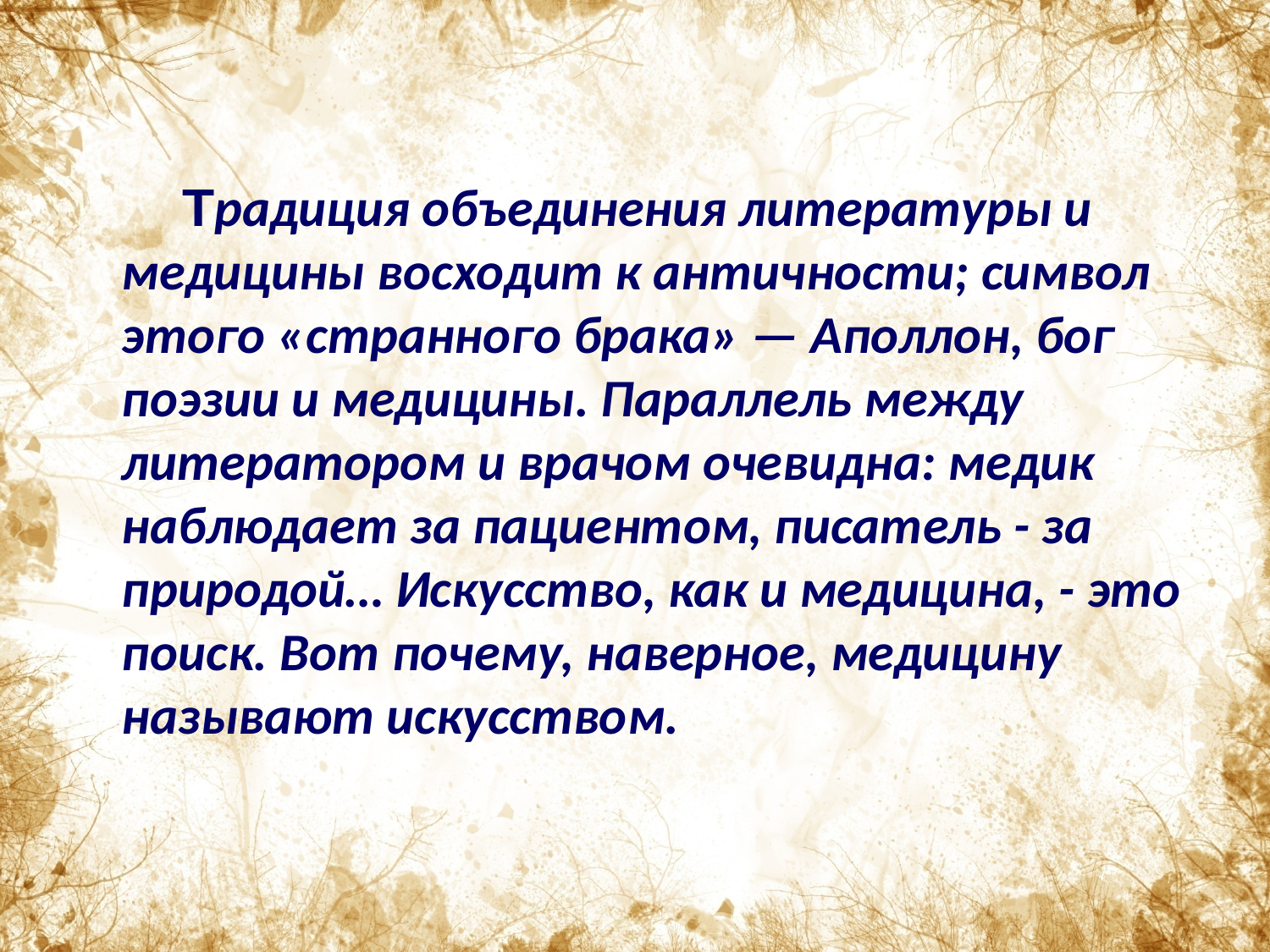

# Традиция объединения литературы и медицины восходит к античности; символ этого «странного брака» — Аполлон, бог поэзии и медицины. Параллель между литератором и врачом очевидна: медик наблюдает за пациентом, писатель - за природой… Искусство, как и медицина, - это поиск. Вот почему, наверное, медицину называют искусством.